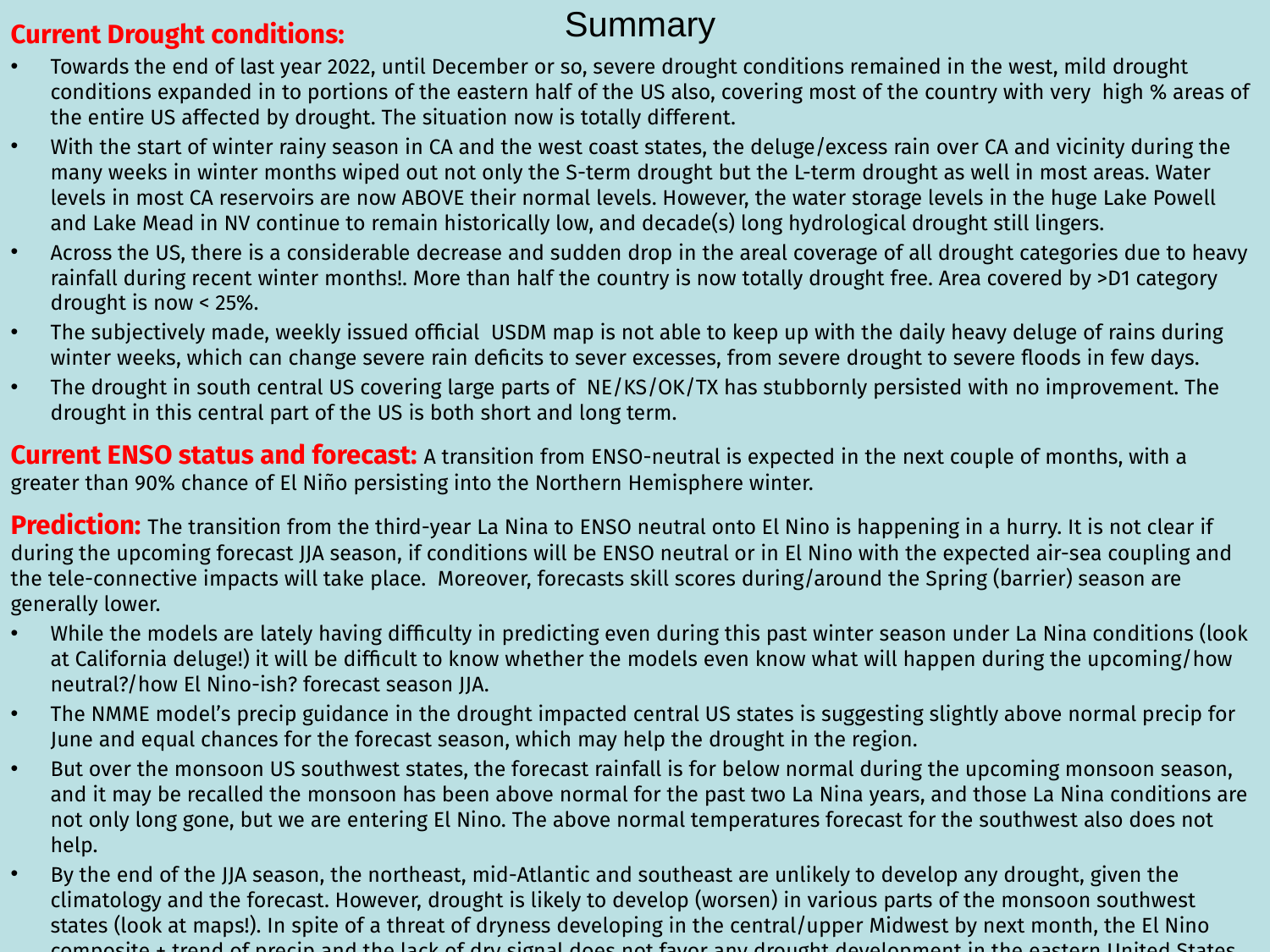

# Summary
Current Drought conditions:
Towards the end of last year 2022, until December or so, severe drought conditions remained in the west, mild drought conditions expanded in to portions of the eastern half of the US also, covering most of the country with very  high % areas of the entire US affected by drought. The situation now is totally different.
With the start of winter rainy season in CA and the west coast states, the deluge/excess rain over CA and vicinity during the many weeks in winter months wiped out not only the S-term drought but the L-term drought as well in most areas. Water levels in most CA reservoirs are now ABOVE their normal levels. However, the water storage levels in the huge Lake Powell and Lake Mead in NV continue to remain historically low, and decade(s) long hydrological drought still lingers.
Across the US, there is a considerable decrease and sudden drop in the areal coverage of all drought categories due to heavy rainfall during recent winter months!. More than half the country is now totally drought free. Area covered by >D1 category drought is now < 25%.
The subjectively made, weekly issued official  USDM map is not able to keep up with the daily heavy deluge of rains during winter weeks, which can change severe rain deficits to sever excesses, from severe drought to severe floods in few days.
The drought in south central US covering large parts of  NE/KS/OK/TX has stubbornly persisted with no improvement. The drought in this central part of the US is both short and long term.
Current ENSO status and forecast: A transition from ENSO-neutral is expected in the next couple of months, with a greater than 90% chance of El Niño persisting into the Northern Hemisphere winter.
Prediction: The transition from the third-year La Nina to ENSO neutral onto El Nino is happening in a hurry. It is not clear if during the upcoming forecast JJA season, if conditions will be ENSO neutral or in El Nino with the expected air-sea coupling and the tele-connective impacts will take place.  Moreover, forecasts skill scores during/around the Spring (barrier) season are generally lower.
While the models are lately having difficulty in predicting even during this past winter season under La Nina conditions (look at California deluge!) it will be difficult to know whether the models even know what will happen during the upcoming/how neutral?/how El Nino-ish? forecast season JJA.
The NMME model’s precip guidance in the drought impacted central US states is suggesting slightly above normal precip for June and equal chances for the forecast season, which may help the drought in the region.
But over the monsoon US southwest states, the forecast rainfall is for below normal during the upcoming monsoon season, and it may be recalled the monsoon has been above normal for the past two La Nina years, and those La Nina conditions are not only long gone, but we are entering El Nino. The above normal temperatures forecast for the southwest also does not help.
By the end of the JJA season, the northeast, mid-Atlantic and southeast are unlikely to develop any drought, given the climatology and the forecast. However, drought is likely to develop (worsen) in various parts of the monsoon southwest states (look at maps!). In spite of a threat of dryness developing in the central/upper Midwest by next month, the El Nino composite + trend of precip and the lack of dry signal does not favor any drought development in the eastern United States by JJA. *****